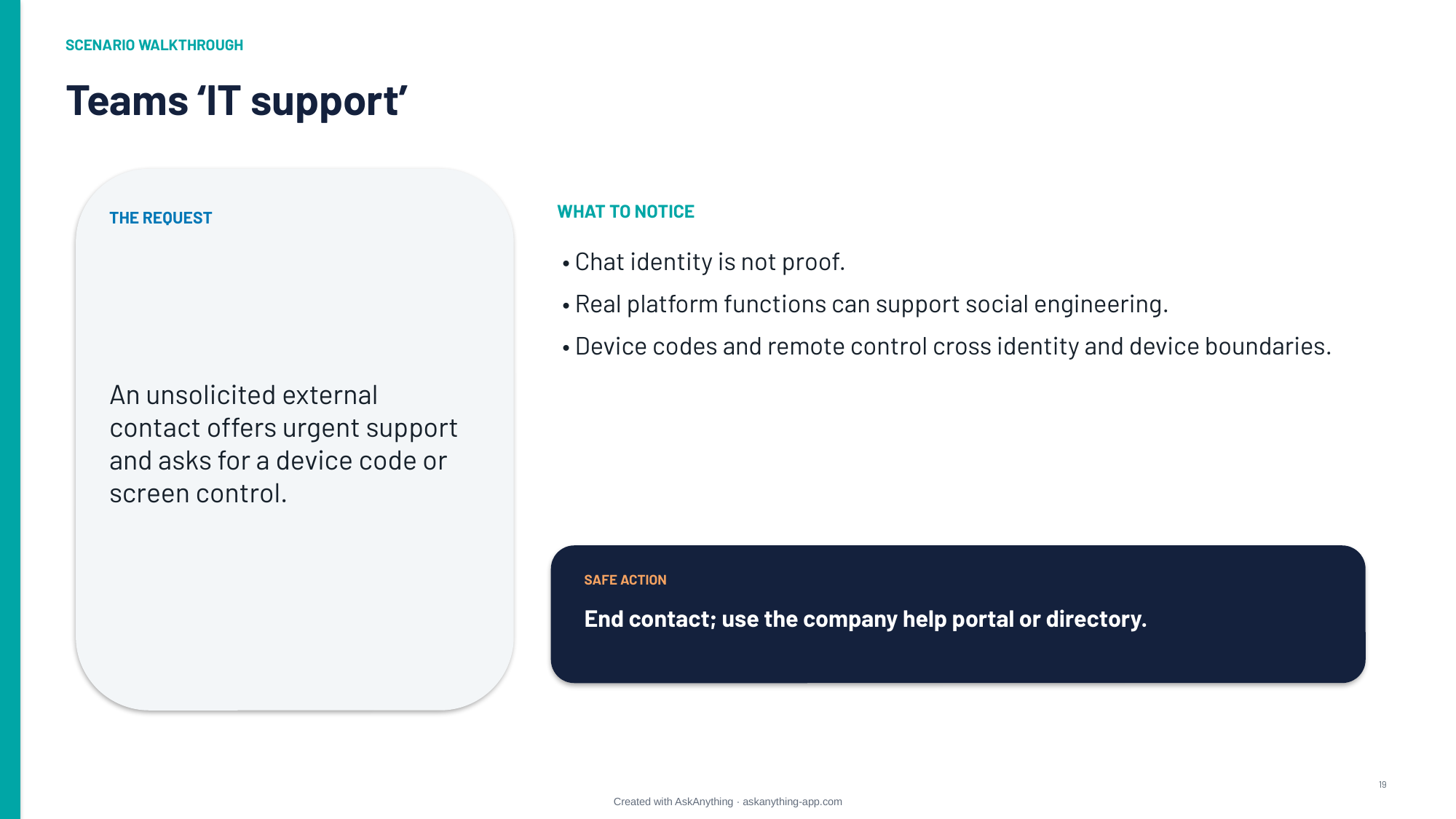

SCENARIO WALKTHROUGH
Teams ‘IT support’

WHAT TO NOTICE
THE REQUEST
• Chat identity is not proof.
• Real platform functions can support social engineering.
• Device codes and remote control cross identity and device boundaries.
An unsolicited external contact offers urgent support and asks for a device code or screen control.

SAFE ACTION
End contact; use the company help portal or directory.
19
Created with AskAnything · askanything-app.com